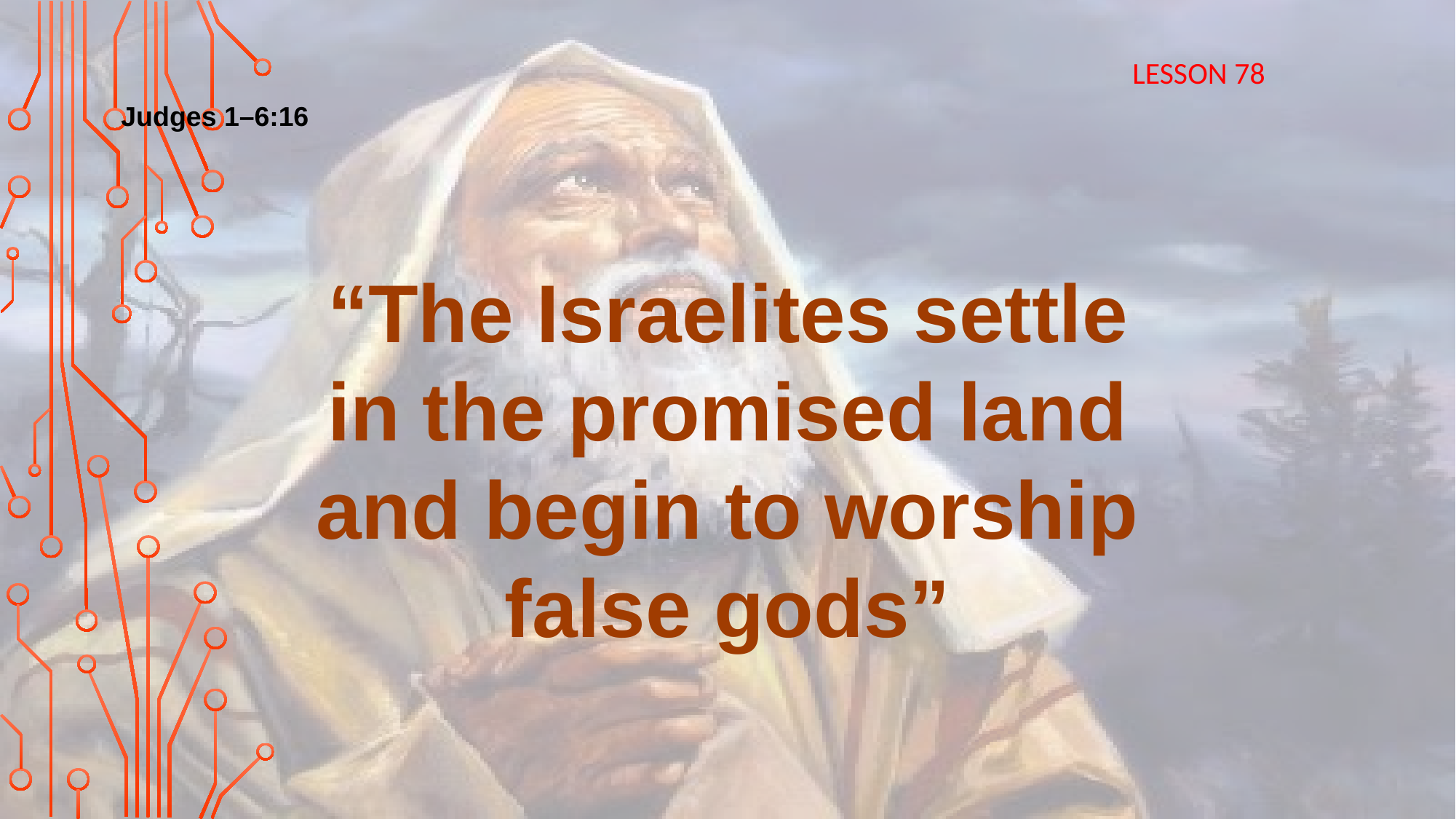

LESSON 78
Judges 1–6:16
“The Israelites settle in the promised land and begin to worship false gods”